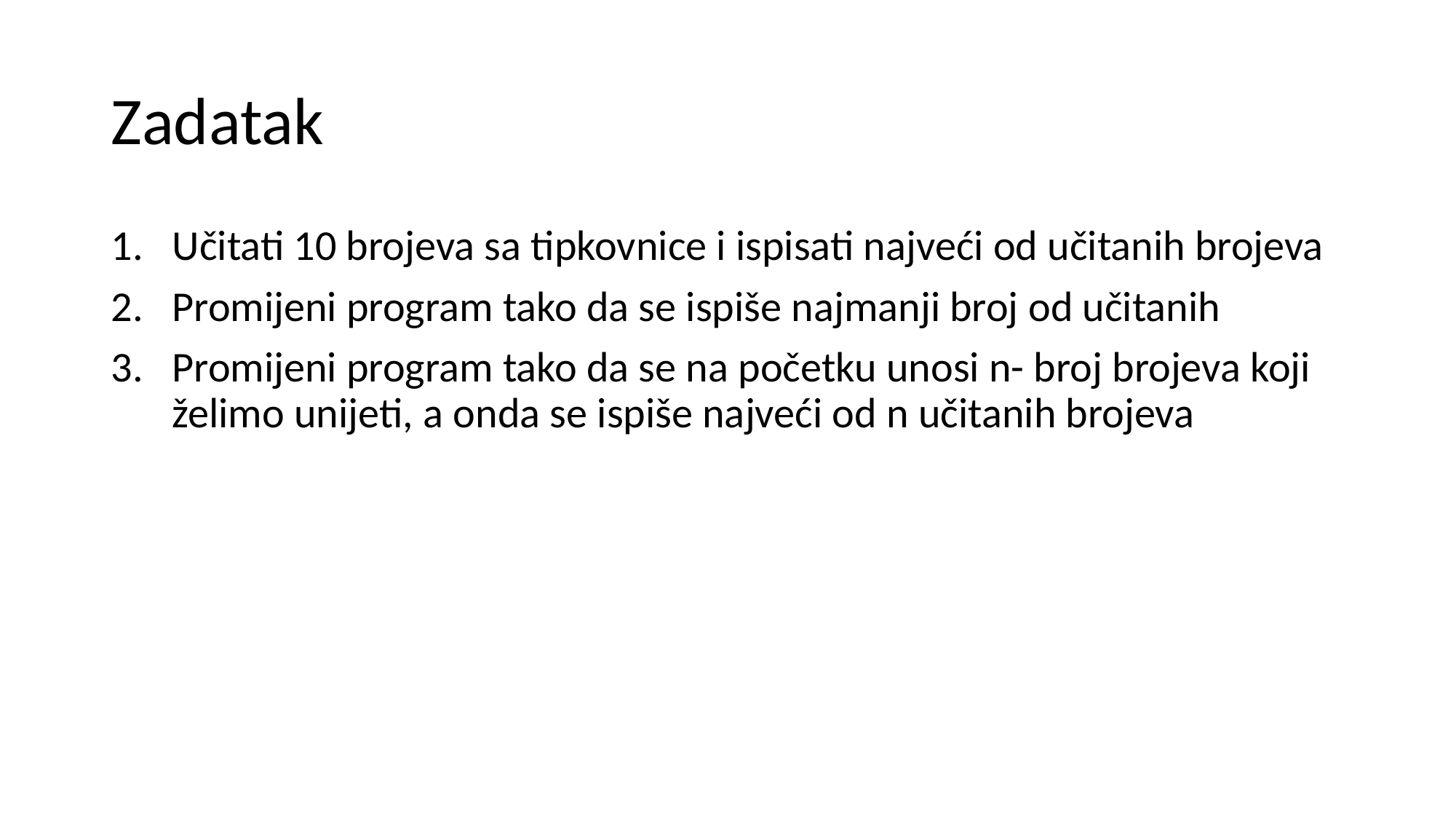

# Zadatak
Učitati 10 brojeva sa tipkovnice i ispisati najveći od učitanih brojeva
Promijeni program tako da se ispiše najmanji broj od učitanih
Promijeni program tako da se na početku unosi n- broj brojeva koji želimo unijeti, a onda se ispiše najveći od n učitanih brojeva